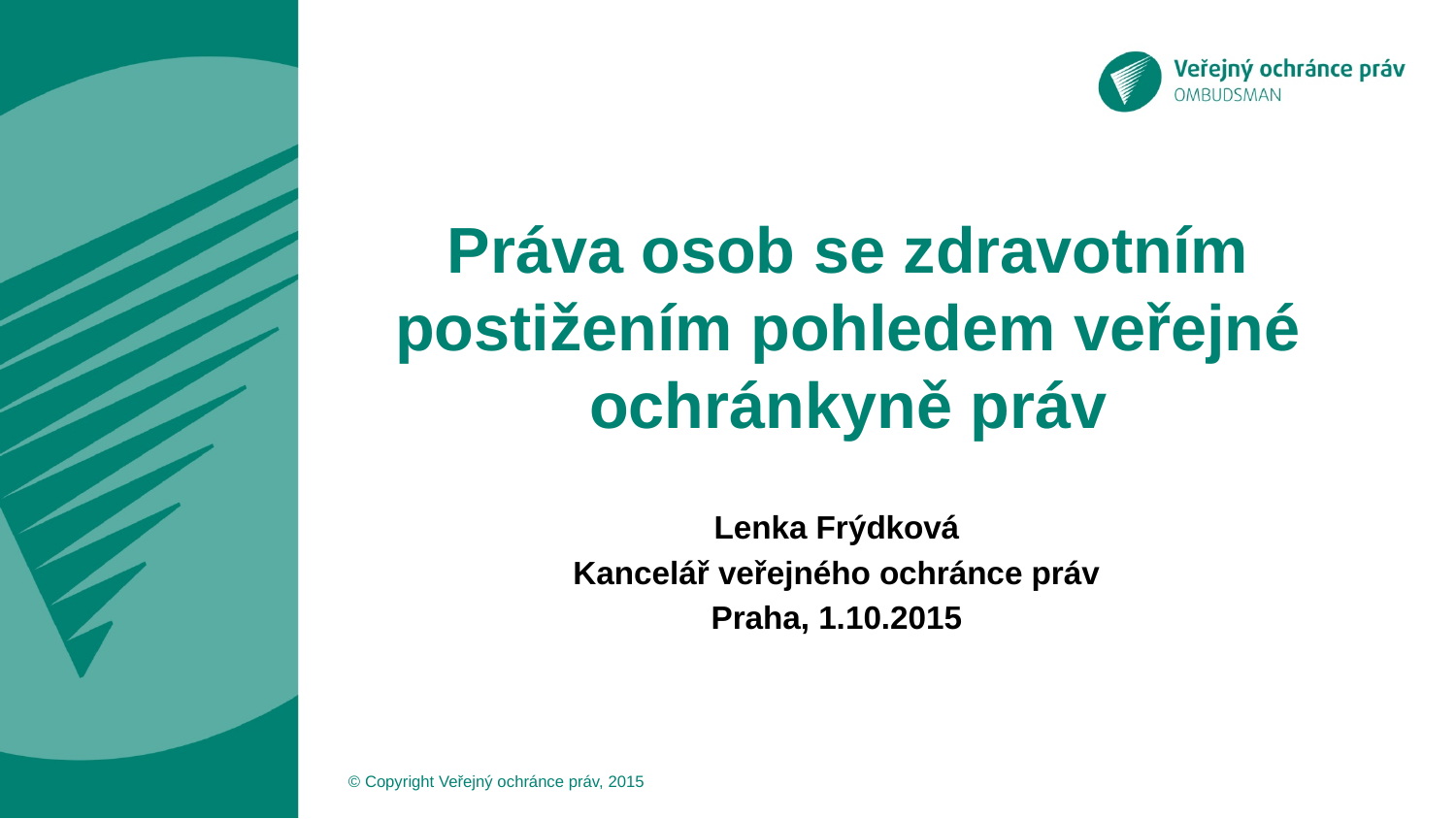

# Práva osob se zdravotním postižením pohledem veřejné ochránkyně práv
Lenka Frýdková
Kancelář veřejného ochránce práv
Praha, 1.10.2015
 © Copyright Veřejný ochránce práv, 2015